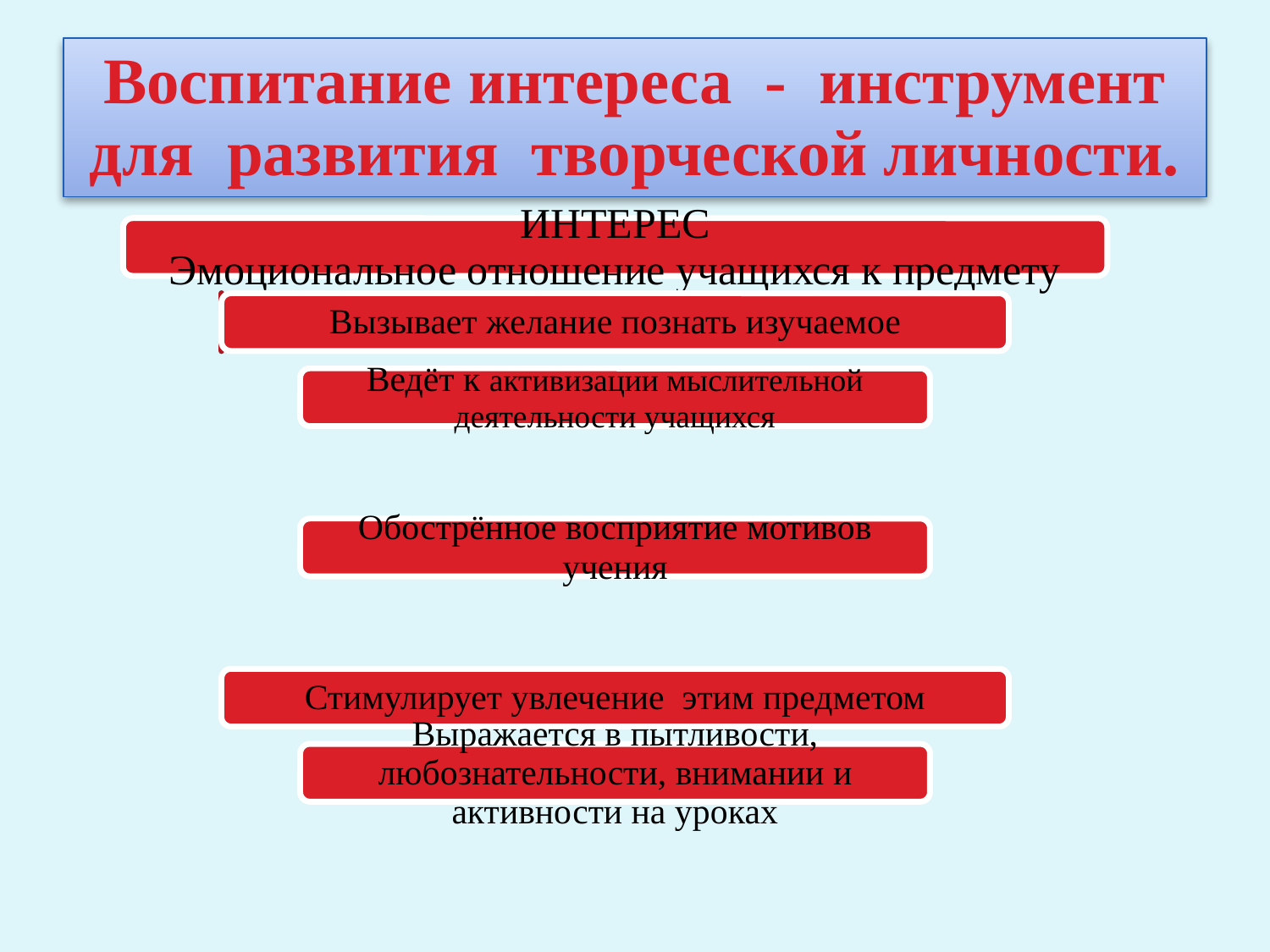

# Воспитание интереса  -  инструмент для  развития  творческой личности.
ИНТЕРЕС
Эмоциональное отношение учащихся к предмету
Вызывает желание познать изучаемое
Ведёт к активизации мыслительной деятельности учащихся
Обострённое восприятие мотивов учения
Стимулирует увлечение  этим предметом
Выражается в пытливости, любознательности, внимании и активности на уроках